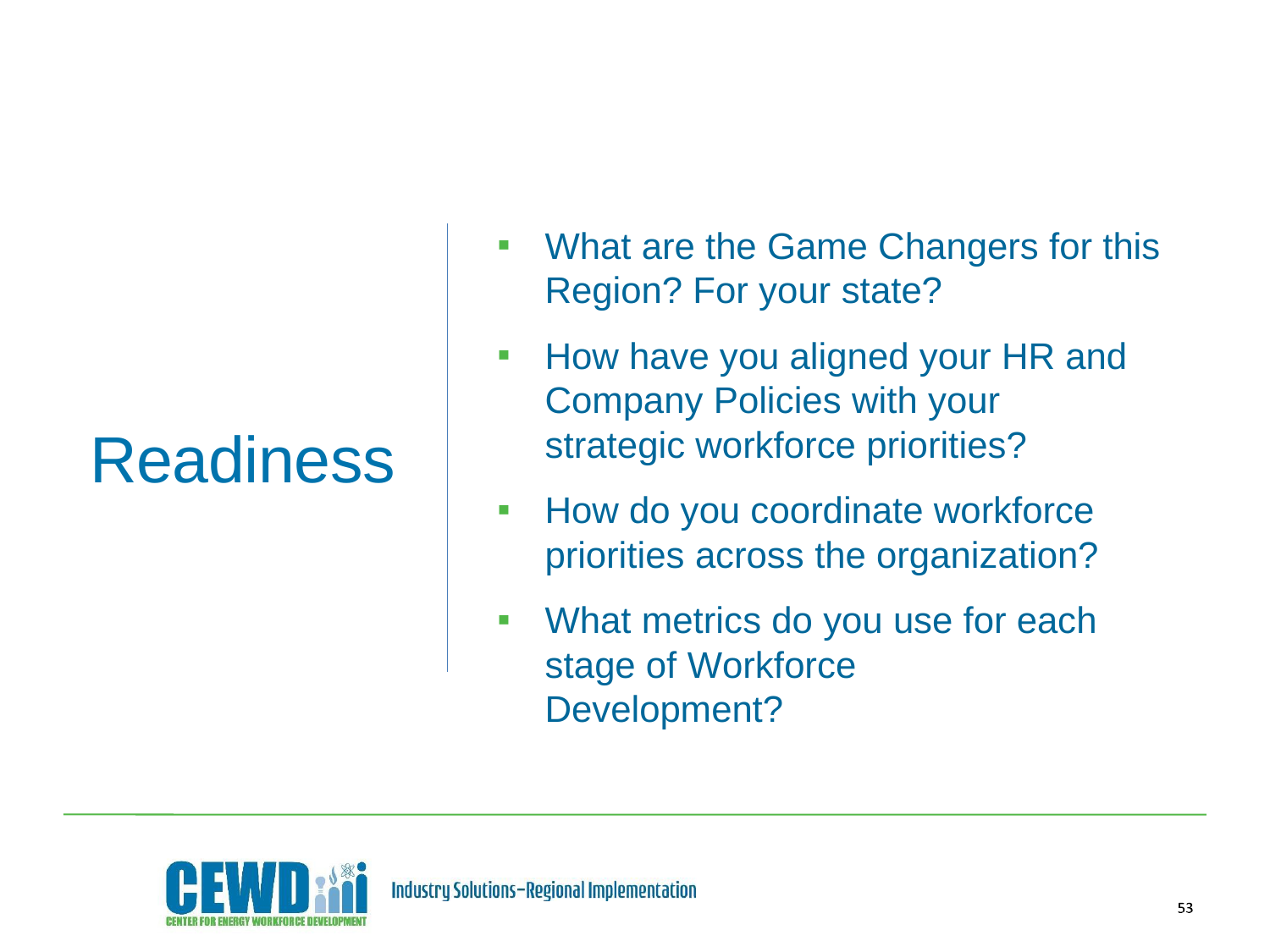

What are the Game Changers for this

Region? For your state?
How have you aligned your HR and Company Policies with your strategic workforce priorities?
How do you coordinate workforce priorities across the organization?
What metrics do you use for each stage of Workforce Development?
Readiness